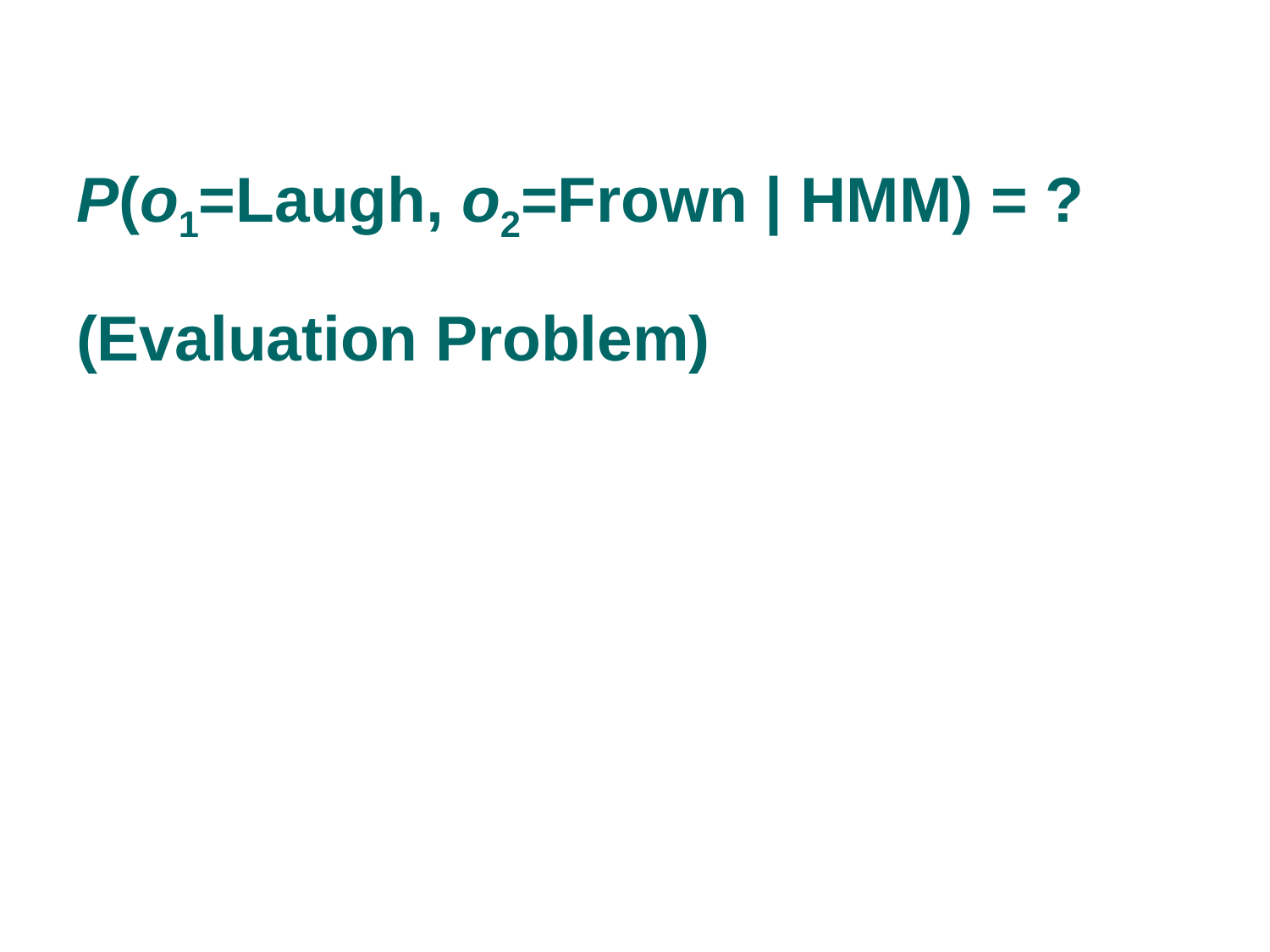

# P(o1=Laugh, o2=Frown | HMM) = ? (Evaluation Problem)